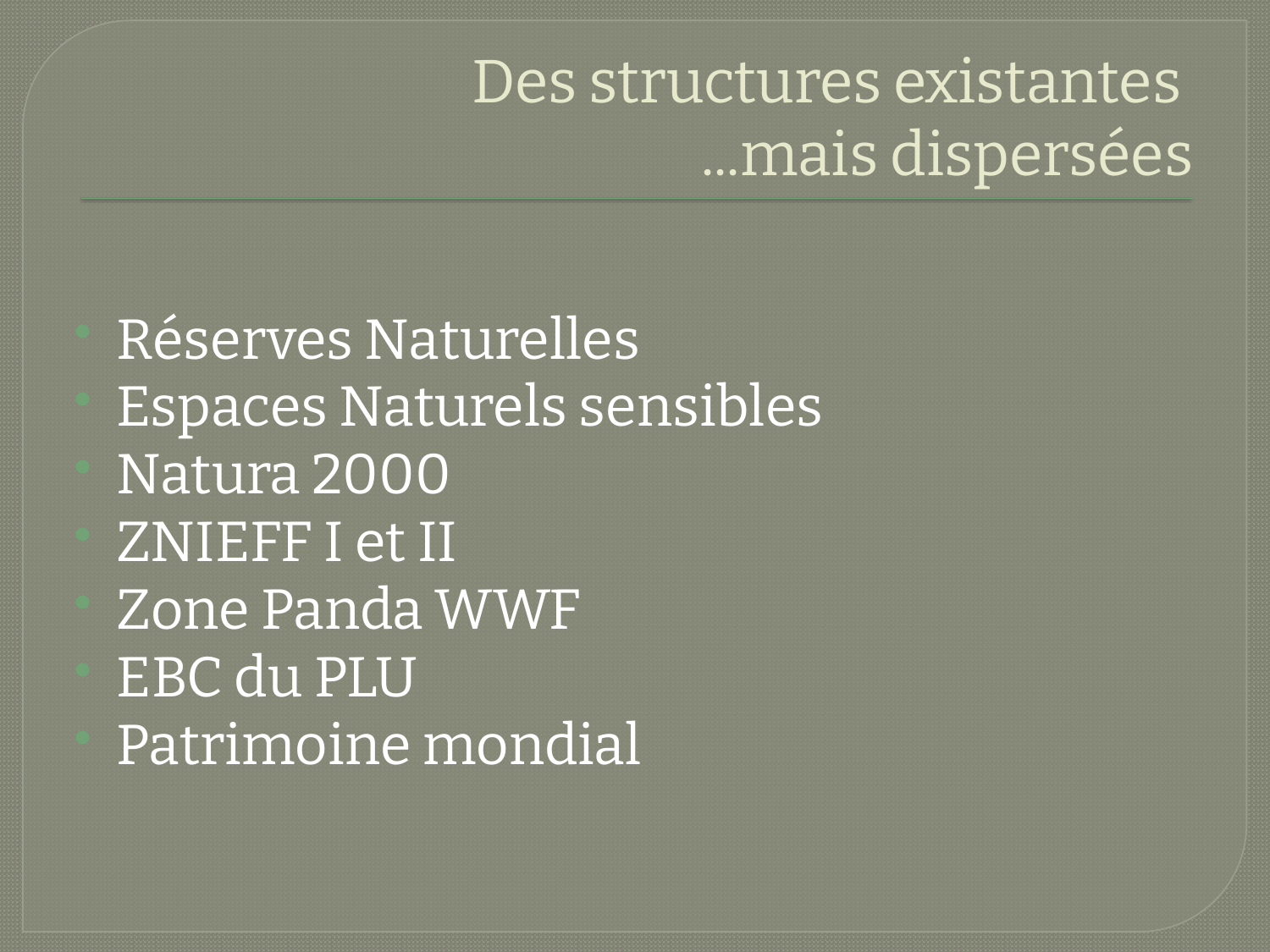

# Des structures existantes ...mais dispersées

Réserves Naturelles
Espaces Naturels sensibles
Natura 2000
ZNIEFF I et II
Zone Panda WWF
EBC du PLU
Patrimoine mondial